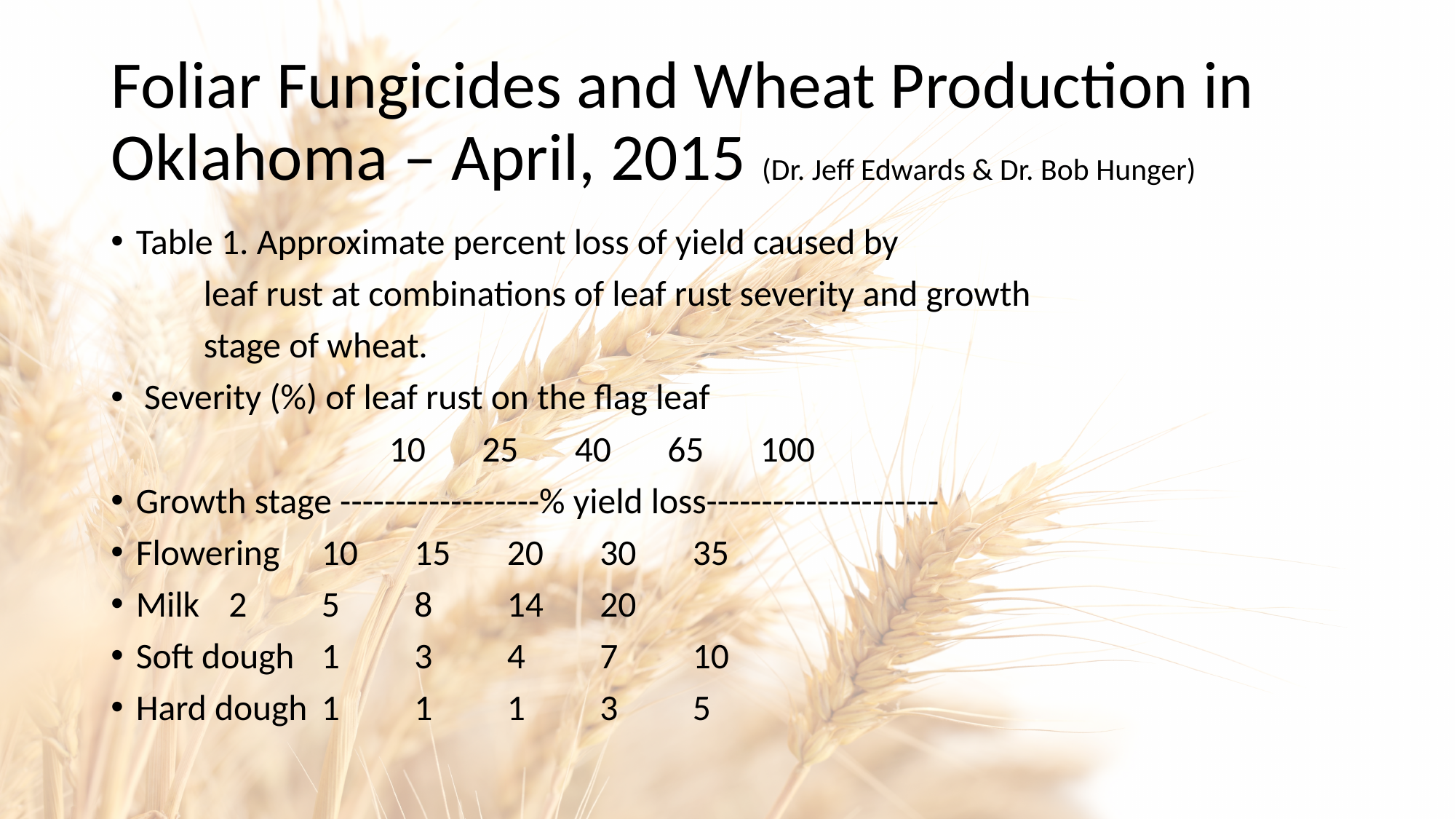

# Foliar Fungicides and Wheat Production in Oklahoma – April, 2015 (Dr. Jeff Edwards & Dr. Bob Hunger)
Table 1. Approximate percent loss of yield caused by
	leaf rust at combinations of leaf rust severity and growth
	stage of wheat.
 Severity (%) of leaf rust on the flag leaf
			10 	25 	40 	65 	100
Growth stage ------------------% yield loss---------------------
Flowering 		10 	15 	20 	30 	35
Milk 			2 	5 	8 	14 	20
Soft dough 		1 	3 	4 	7 	10
Hard dough 	1 	1 	1 	3 	5